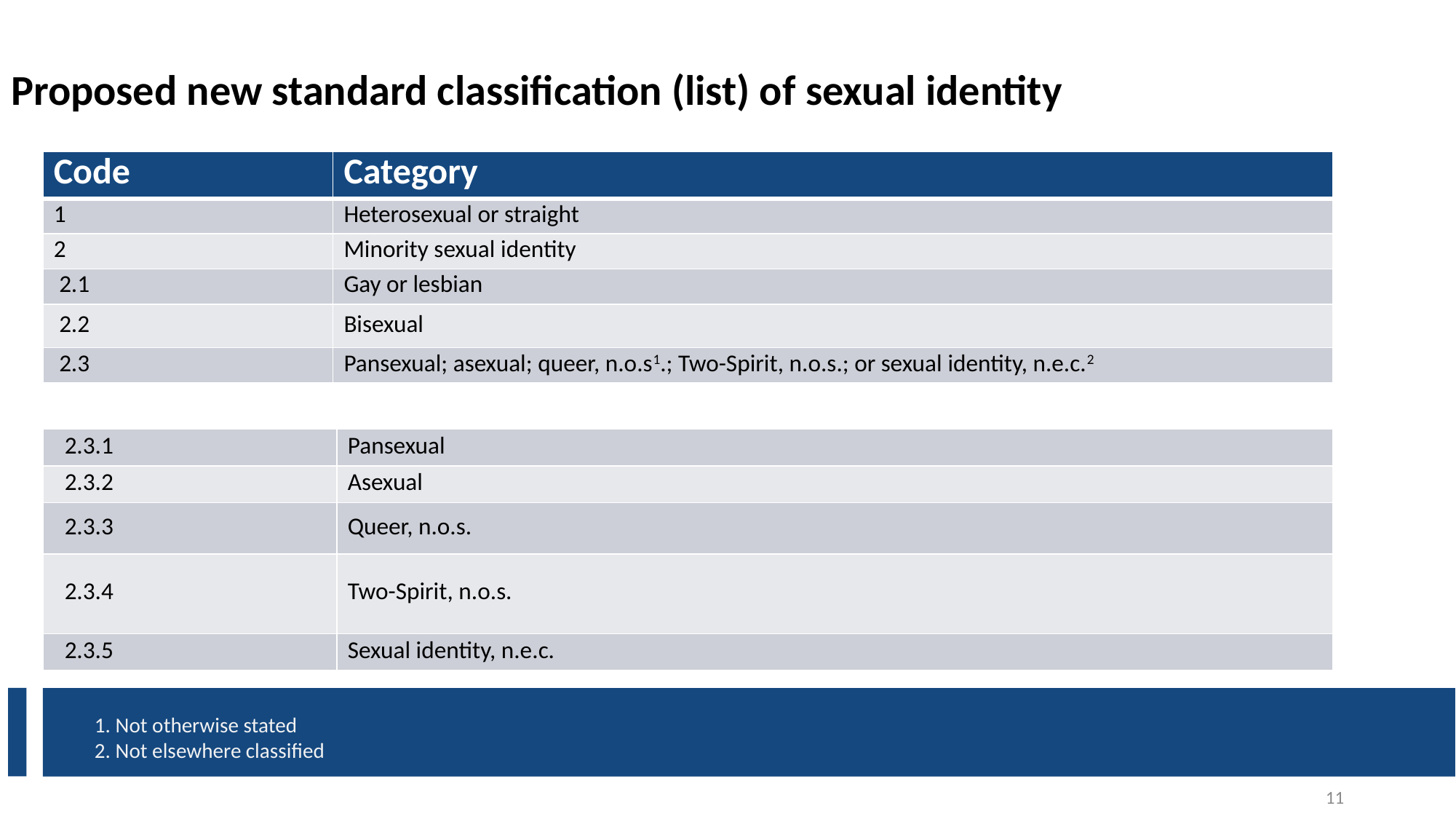

Proposed new standard classification (list) of sexual identity

| Code | Category |
| --- | --- |
| 1 | Heterosexual or straight |
| 2 | Minority sexual identity |
| 2.1 | Gay or lesbian |
| 2.2 | Bisexual |
| 2.3 | Pansexual; asexual; queer, n.o.s1.; Two-Spirit, n.o.s.; or sexual identity, n.e.c.2 |
| 2.3.1 | Pansexual |
| --- | --- |
| 2.3.2 | Asexual |
| 2.3.3 | Queer, n.o.s. |
| 2.3.4 | Two-Spirit, n.o.s. |
| 2.3.5 | Sexual identity, n.e.c. |
1. Not otherwise stated
2. Not elsewhere classified

11